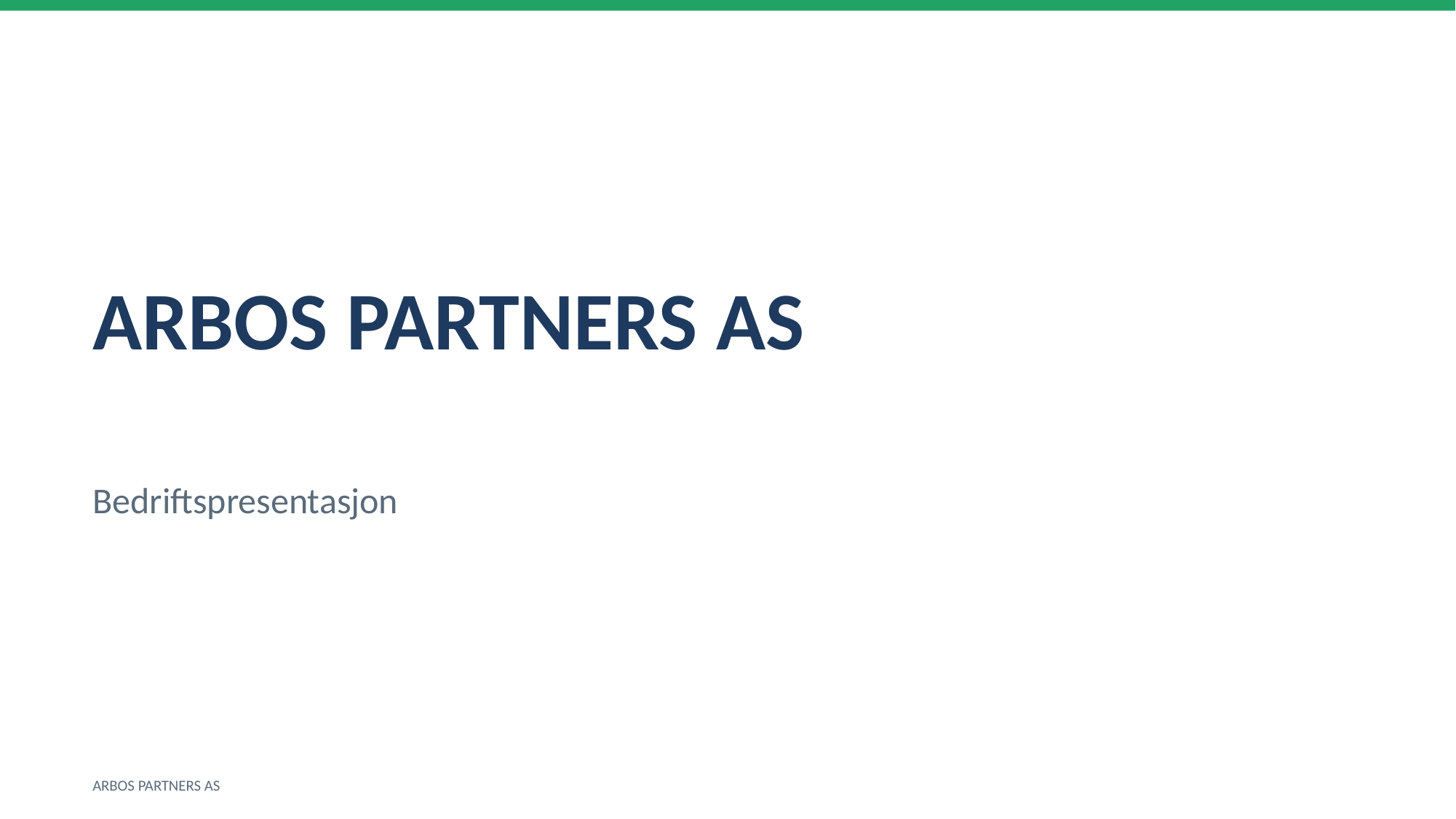

ARBOS PARTNERS AS
Bedriftspresentasjon
ARBOS PARTNERS AS